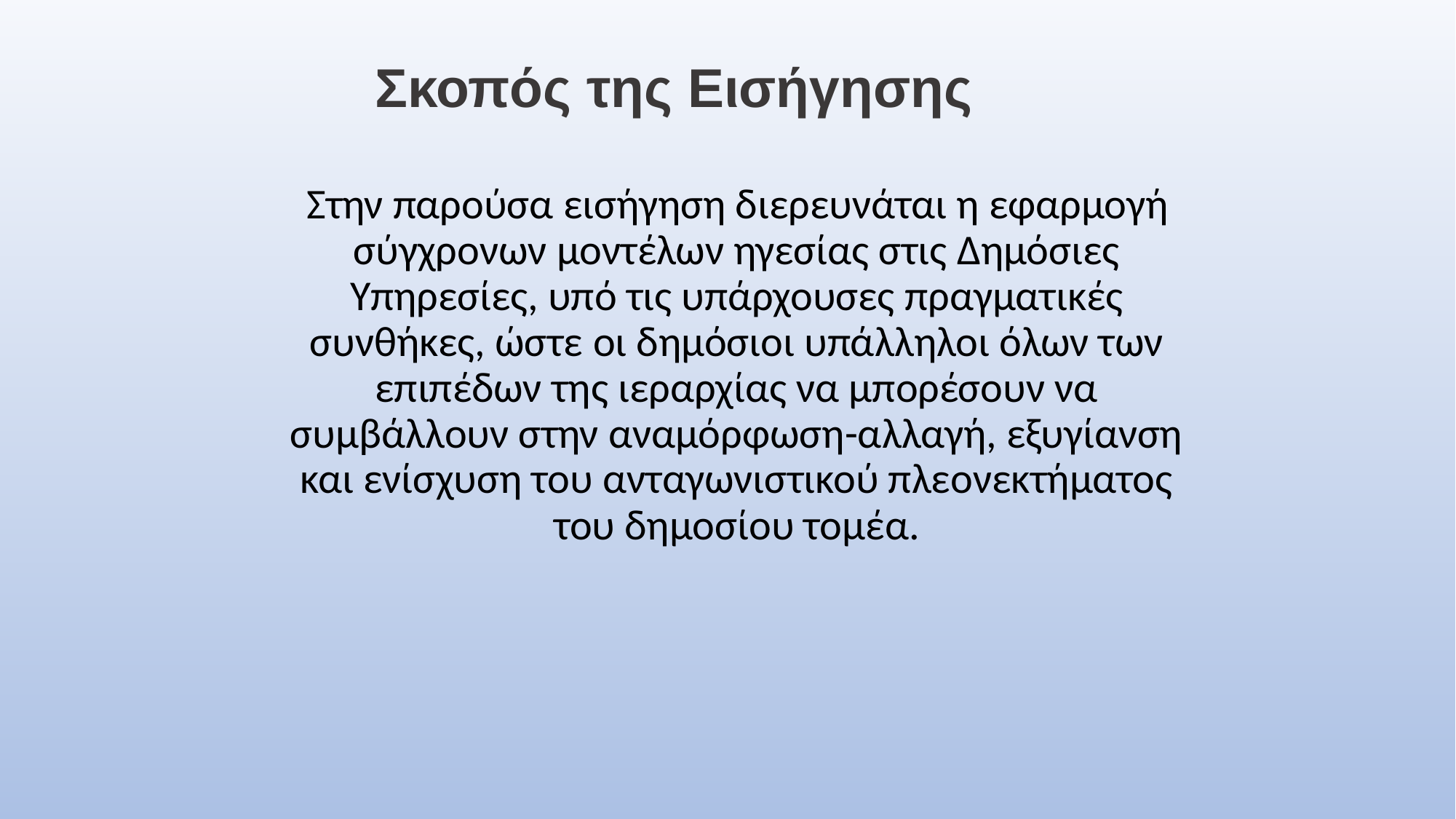

Σκοπός της Εισήγησης
   Στην παρούσα εισήγηση διερευνάται η εφαρμογή σύγχρονων μοντέλων ηγεσίας στις Δημόσιες Υπηρεσίες, υπό τις υπάρχουσες πραγματικές συνθήκες, ώστε οι δημόσιοι υπάλληλοι όλων των επιπέδων της ιεραρχίας να μπορέσουν να συμβάλλουν στην αναμόρφωση-αλλαγή, εξυγίανση και ενίσχυση του ανταγωνιστικού πλεονεκτήματος του δημοσίου τομέα.